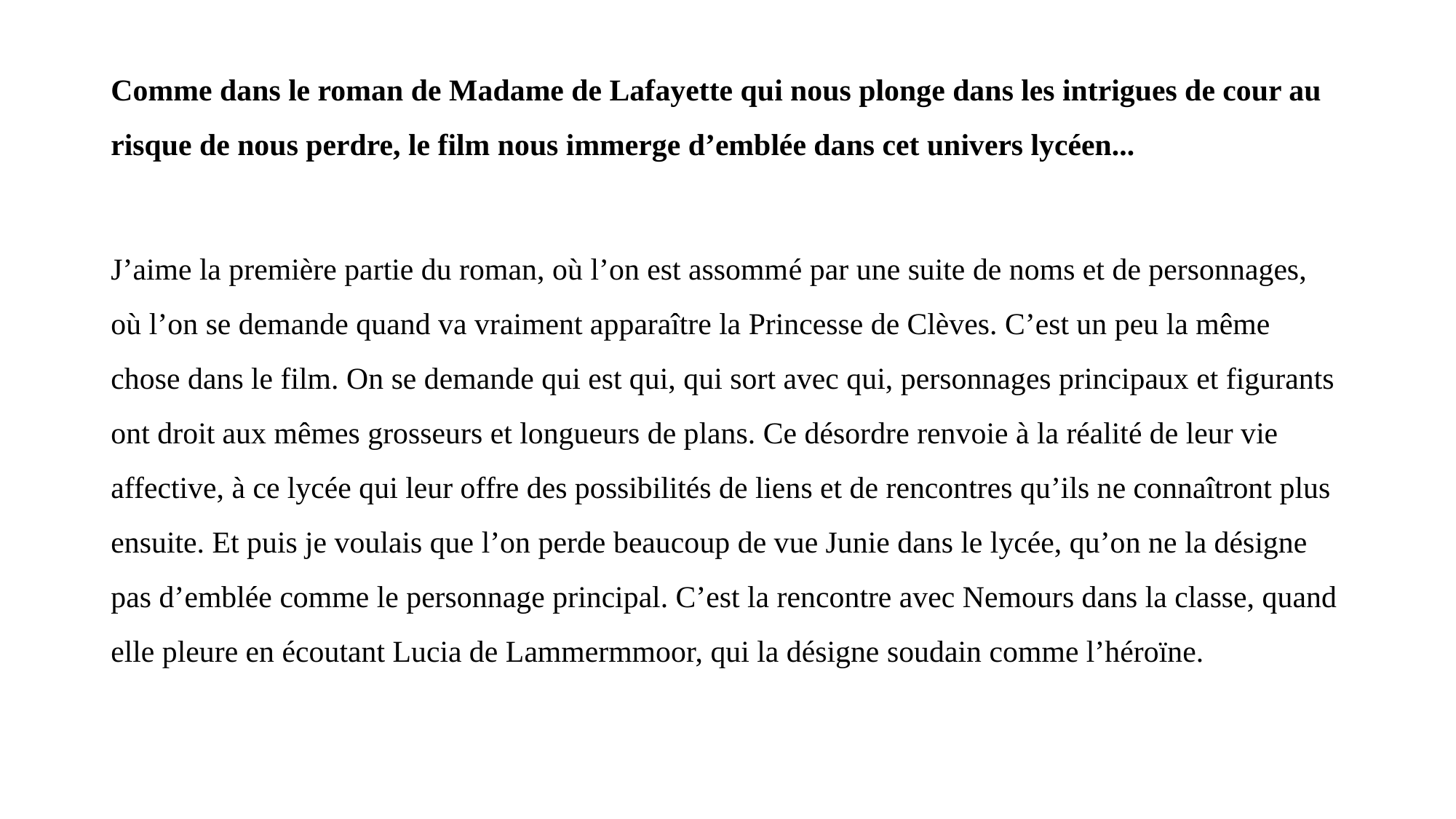

Comme dans le roman de Madame de Lafayette qui nous plonge dans les intrigues de cour au risque de nous perdre, le film nous immerge d’emblée dans cet univers lycéen...
J’aime la première partie du roman, où l’on est assommé par une suite de noms et de personnages, où l’on se demande quand va vraiment apparaître la Princesse de Clèves. C’est un peu la même chose dans le film. On se demande qui est qui, qui sort avec qui, personnages principaux et figurants ont droit aux mêmes grosseurs et longueurs de plans. Ce désordre renvoie à la réalité de leur vie affective, à ce lycée qui leur offre des possibilités de liens et de rencontres qu’ils ne connaîtront plus ensuite. Et puis je voulais que l’on perde beaucoup de vue Junie dans le lycée, qu’on ne la désigne pas d’emblée comme le personnage principal. C’est la rencontre avec Nemours dans la classe, quand elle pleure en écoutant Lucia de Lammermmoor, qui la désigne soudain comme l’héroïne.